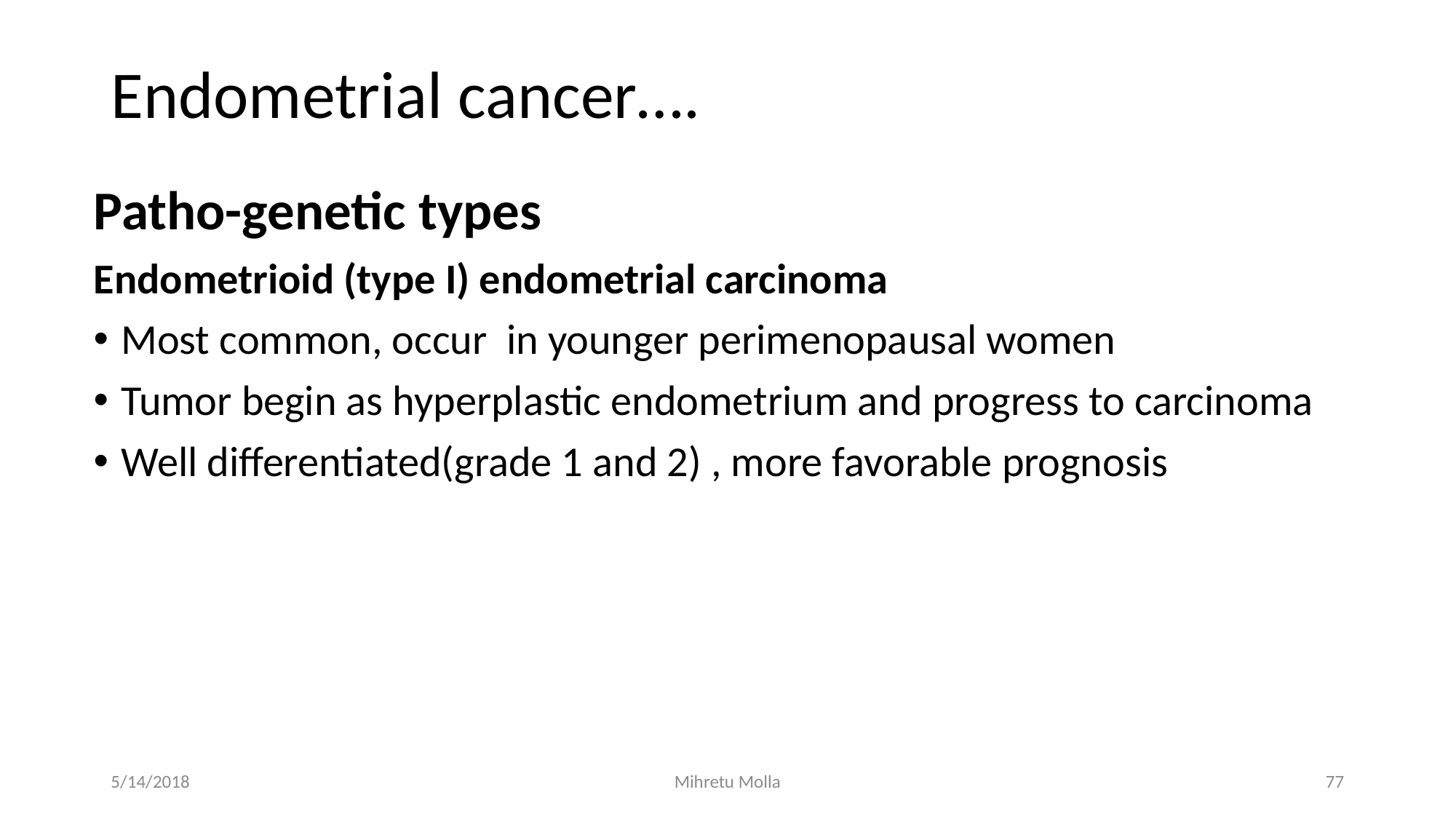

# Endometrial cancer….
Patho-genetic types
Endometrioid (type I) endometrial carcinoma
Most common, occur  in younger perimenopausal women
Tumor begin as hyperplastic endometrium and progress to carcinoma
Well differentiated(grade 1 and 2) , more favorable prognosis
5/14/2018
Mihretu Molla
77